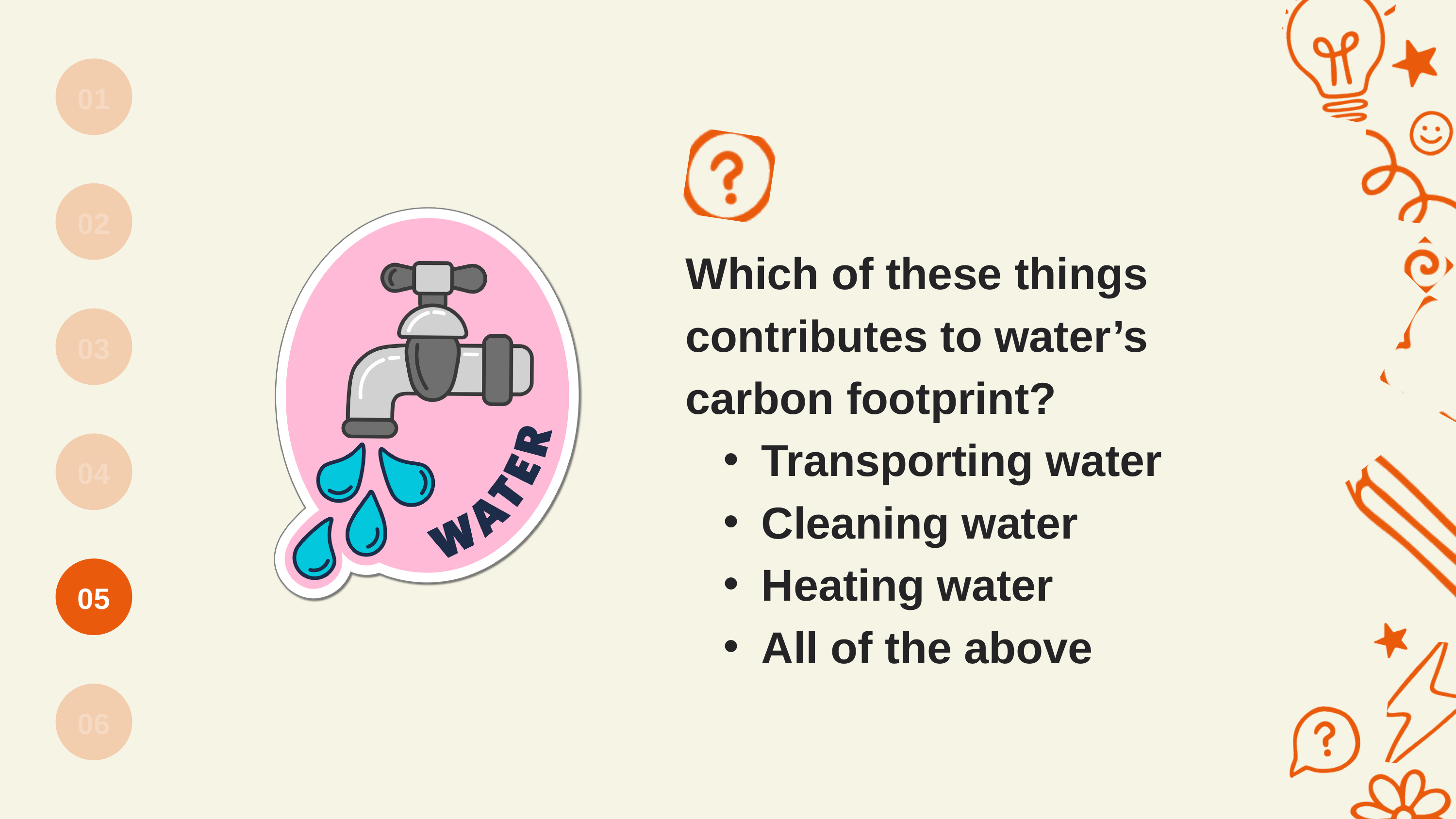

01

02

Which of these things contributes to water’s carbon footprint?
Transporting water
Cleaning water
Heating water
All of the above

03

04

05

06